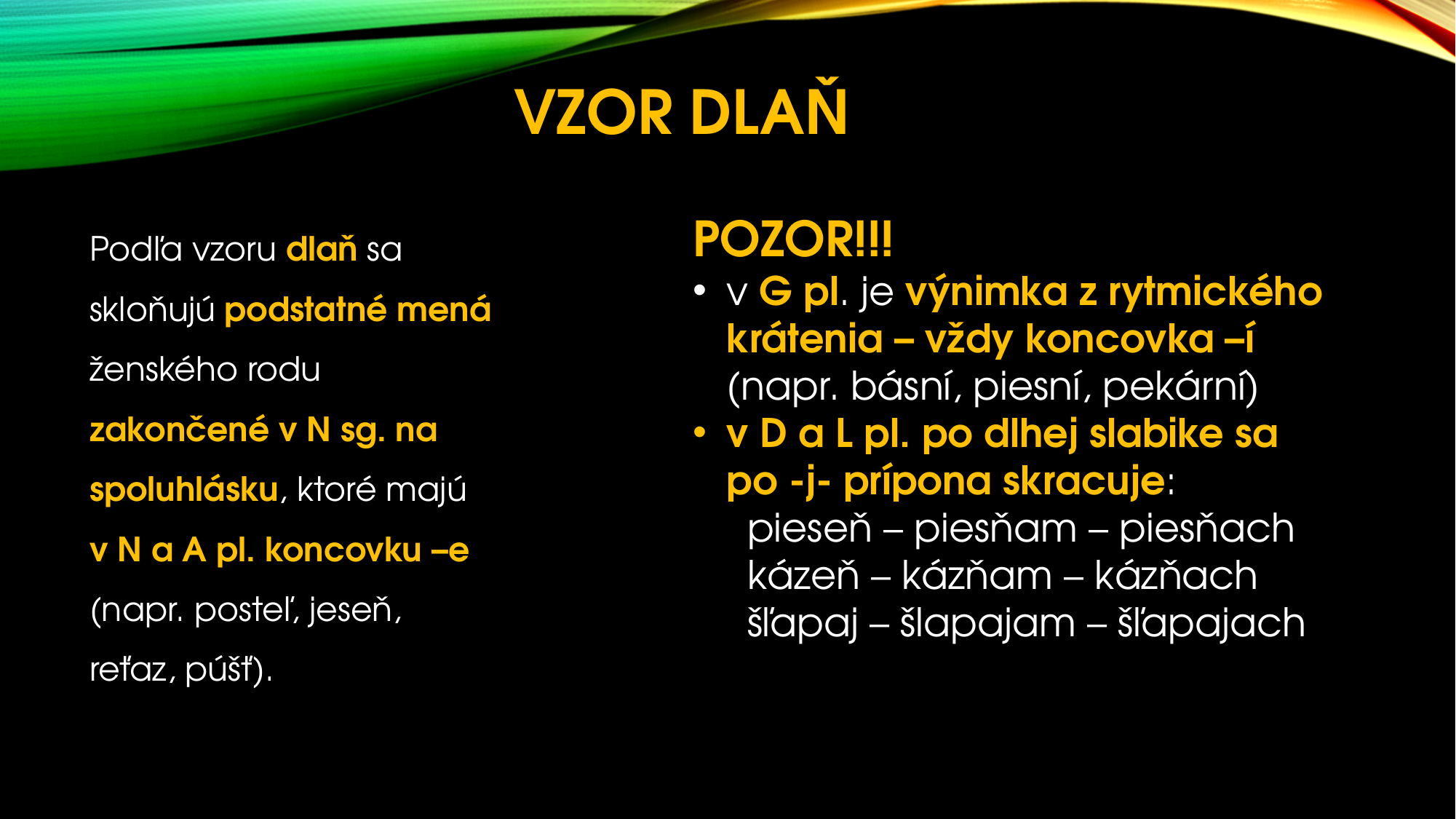

# Vzor dlaň
Podľa vzoru dlaň sa skloňujú podstatné mená ženského rodu zakončené v N sg. na spoluhlásku, ktoré majú v N a A pl. koncovku –e (napr. posteľ, jeseň, reťaz, púšť).

POZOR!!!
v G pl. je výnimka z rytmického krátenia – vždy koncovka –í (napr. básní, piesní, pekární)
v D a L pl. po dlhej slabike sa po -j- prípona skracuje:
pieseň – piesňam – piesňach
kázeň – kázňam – kázňach
šľapaj – šlapajam – šľapajach